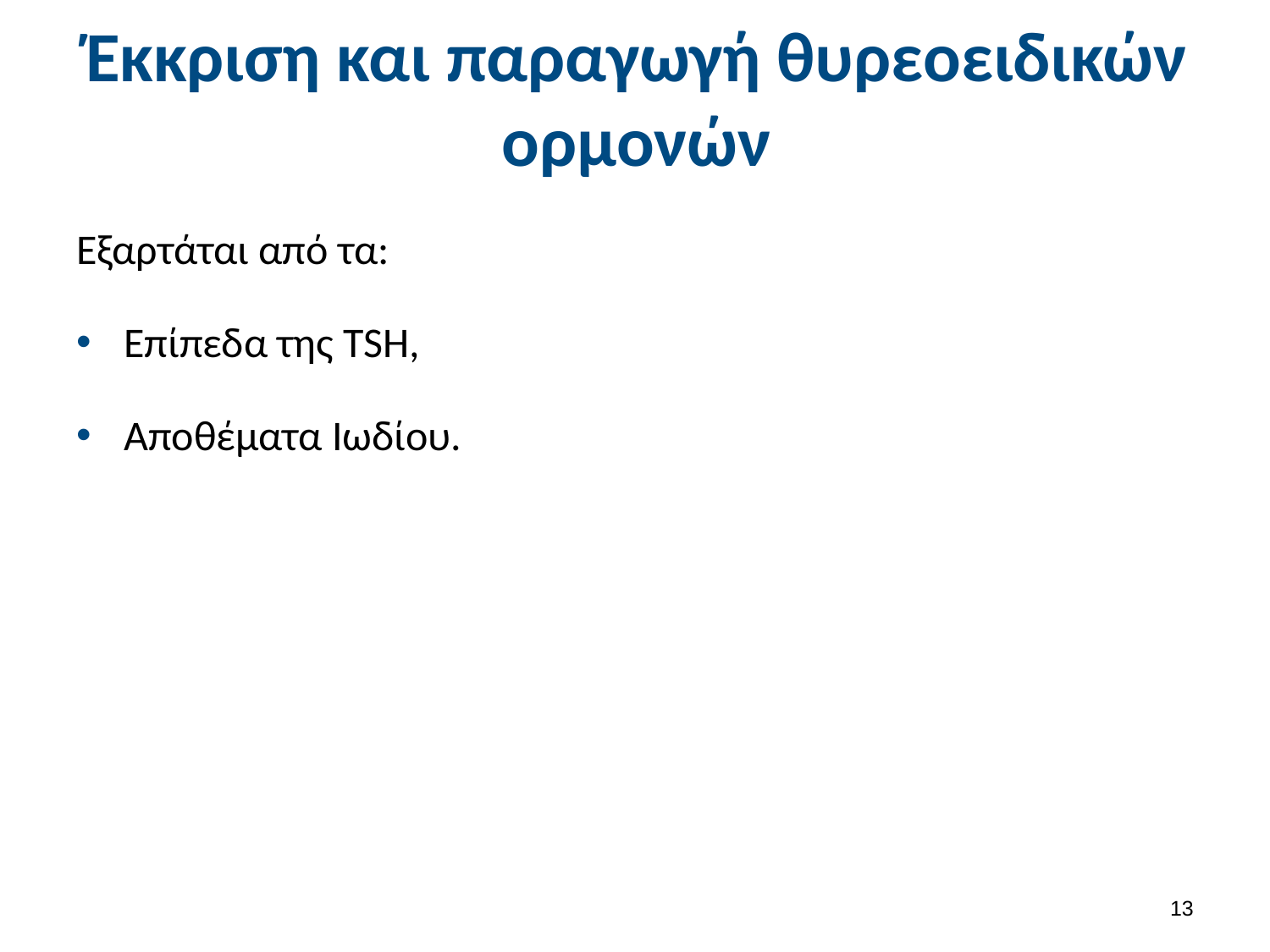

# Έκκριση και παραγωγή θυρεοειδικών ορμονών
Εξαρτάται από τα:
Επίπεδα της TSH,
Αποθέματα Ιωδίου.

13